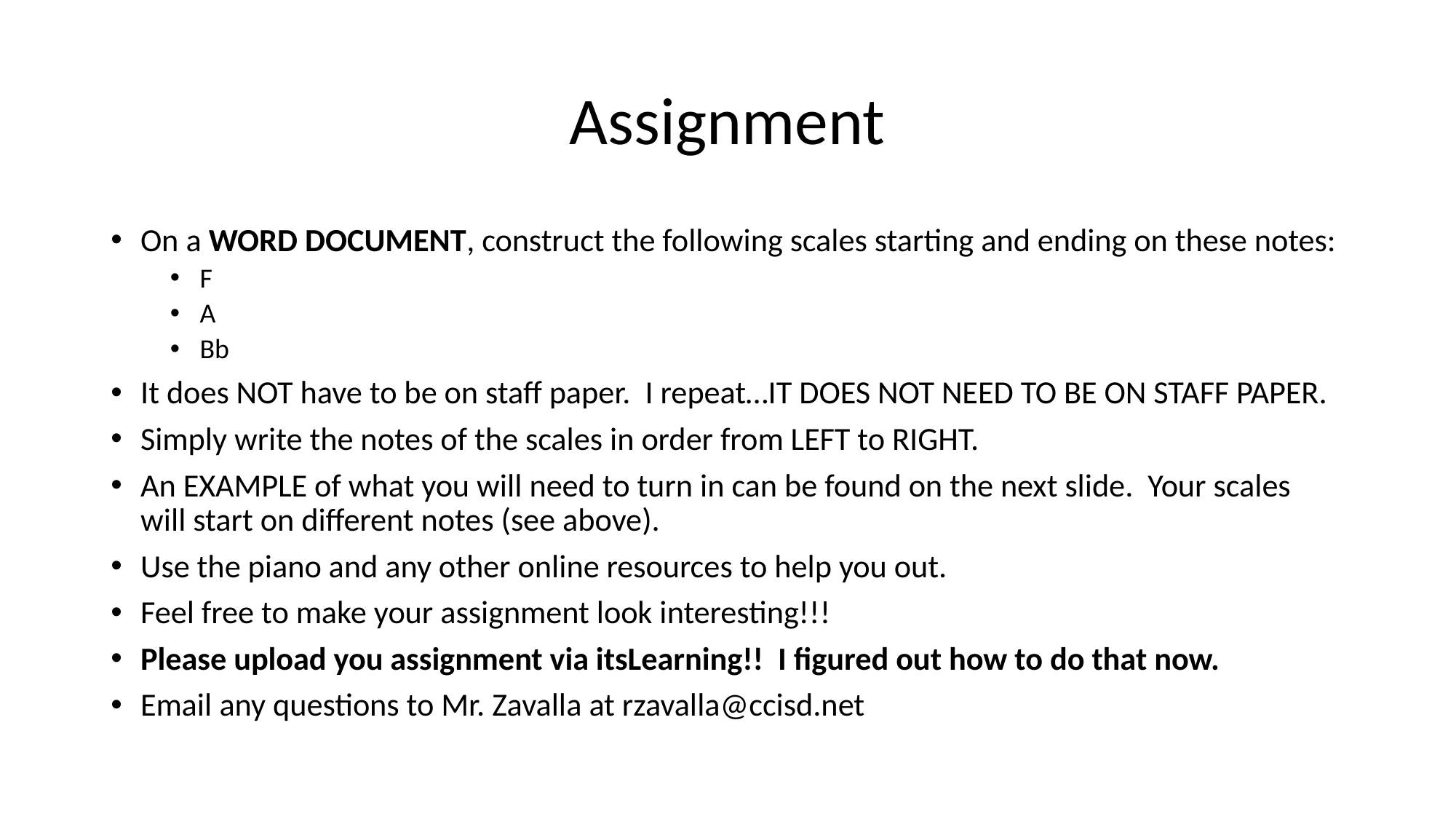

# Assignment
On a WORD DOCUMENT, construct the following scales starting and ending on these notes:
F
A
Bb
It does NOT have to be on staff paper.  I repeat…IT DOES NOT NEED TO BE ON STAFF PAPER.
Simply write the notes of the scales in order from LEFT to RIGHT.
An EXAMPLE of what you will need to turn in can be found on the next slide.  Your scales will start on different notes (see above).
Use the piano and any other online resources to help you out.
Feel free to make your assignment look interesting!!!
Please upload you assignment via itsLearning!!  I figured out how to do that now.
Email any questions to Mr. Zavalla at rzavalla@ccisd.net